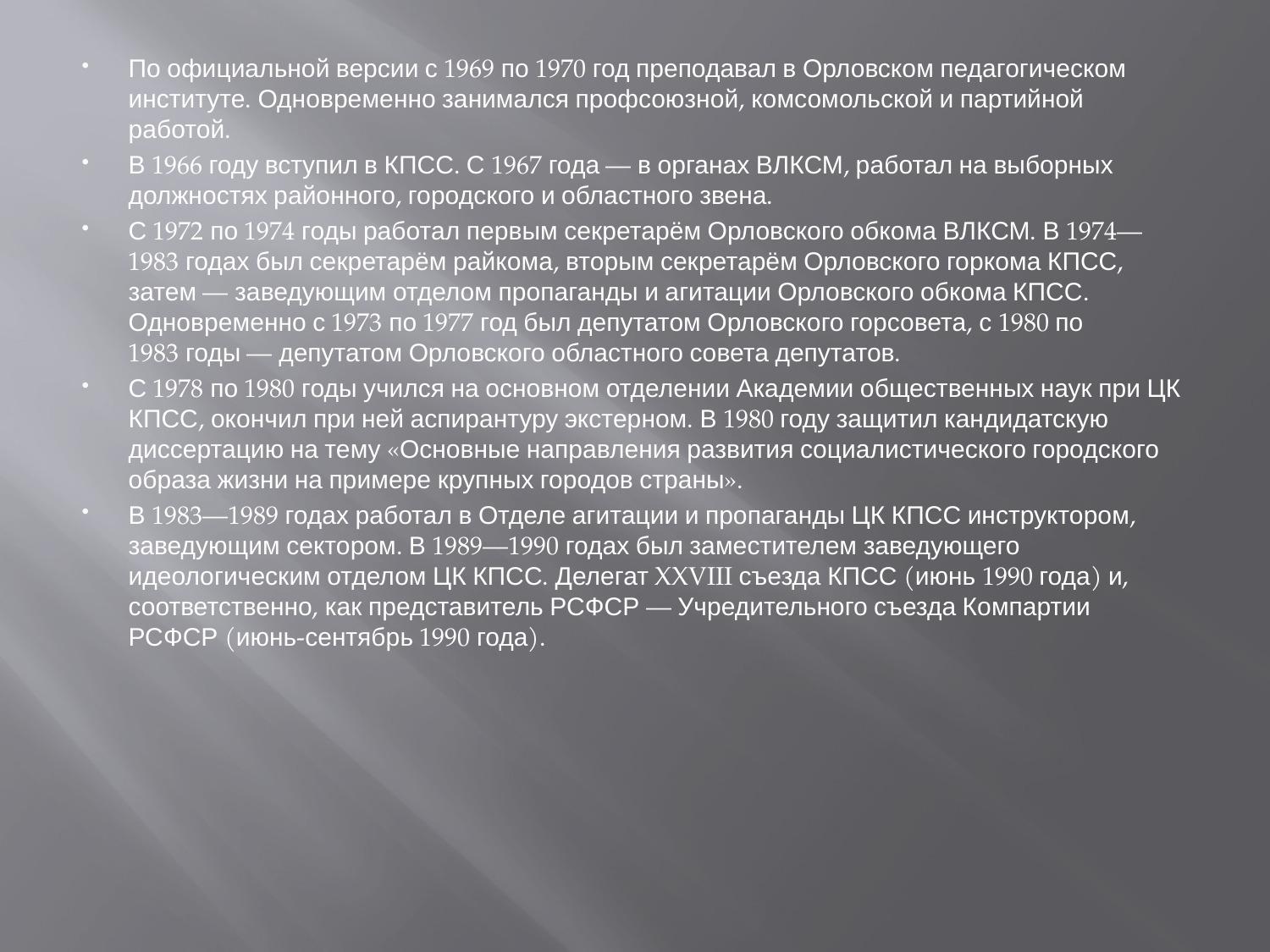

По официальной версии с 1969 по 1970 год преподавал в Орловском педагогическом институте. Одновременно занимался профсоюзной, комсомольской и партийной работой.
В 1966 году вступил в КПСС. С 1967 года — в органах ВЛКСМ, работал на выборных должностях районного, городского и областного звена.
С 1972 по 1974 годы работал первым секретарём Орловского обкома ВЛКСМ. В 1974—1983 годах был секретарём райкома, вторым секретарём Орловского горкома КПСС, затем — заведующим отделом пропаганды и агитации Орловского обкома КПСС. Одновременно с 1973 по 1977 год был депутатом Орловского горсовета, с 1980 по 1983 годы — депутатом Орловского областного совета депутатов.
С 1978 по 1980 годы учился на основном отделении Академии общественных наук при ЦК КПСС, окончил при ней аспирантуру экстерном. В 1980 году защитил кандидатскую диссертацию на тему «Основные направления развития социалистического городского образа жизни на примере крупных городов страны».
В 1983—1989 годах работал в Отделе агитации и пропаганды ЦК КПСС инструктором, заведующим сектором. В 1989—1990 годах был заместителем заведующего идеологическим отделом ЦК КПСС. Делегат XXVIII съезда КПСС (июнь 1990 года) и, соответственно, как представитель РСФСР — Учредительного съезда Компартии РСФСР (июнь-сентябрь 1990 года).